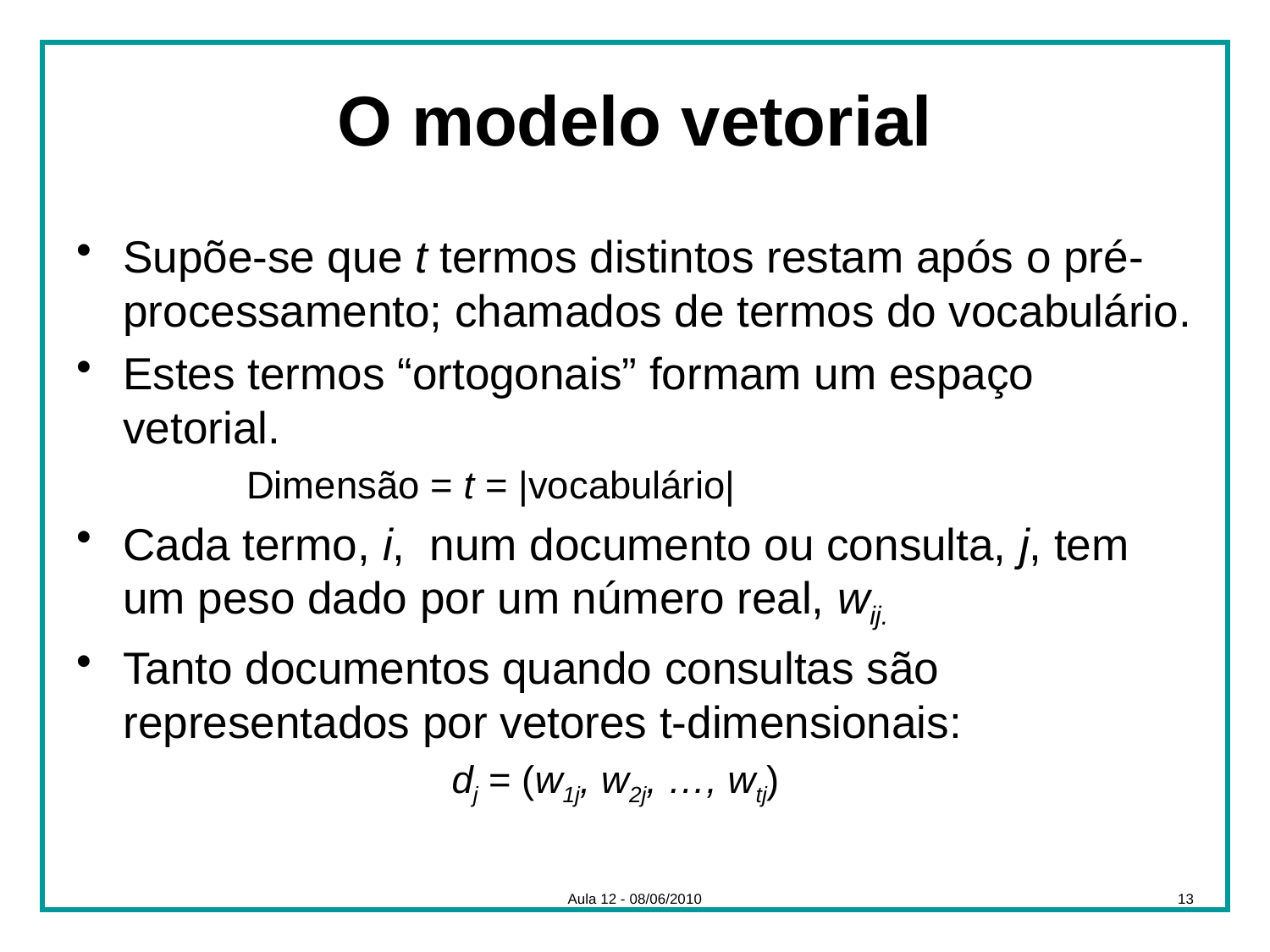

# O modelo vetorial
Supõe-se que t termos distintos restam após o pré-processamento; chamados de termos do vocabulário.
Estes termos “ortogonais” formam um espaço vetorial.
          Dimensão = t = |vocabulário|
Cada termo, i,  num documento ou consulta, j, tem um peso dado por um número real, wij.
Tanto documentos quando consultas são representados por vetores t-dimensionais:
                             dj = (w1j, w2j, …, wtj)

Aula 12 - 08/06/2010
13